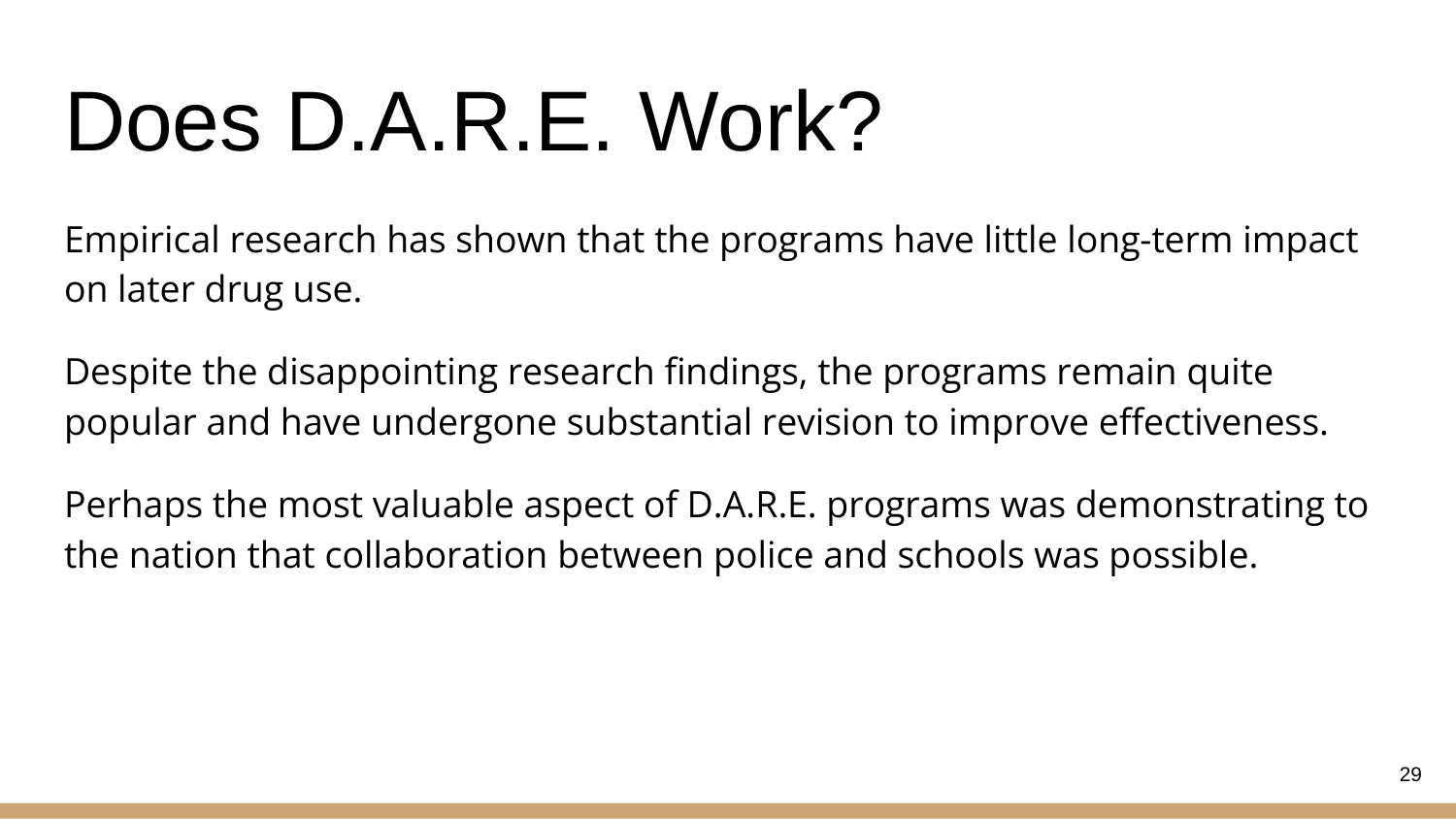

# Does D.A.R.E. Work?
Empirical research has shown that the programs have little long-term impact on later drug use.
Despite the disappointing research findings, the programs remain quite popular and have undergone substantial revision to improve effectiveness.
Perhaps the most valuable aspect of D.A.R.E. programs was demonstrating to the nation that collaboration between police and schools was possible.

29